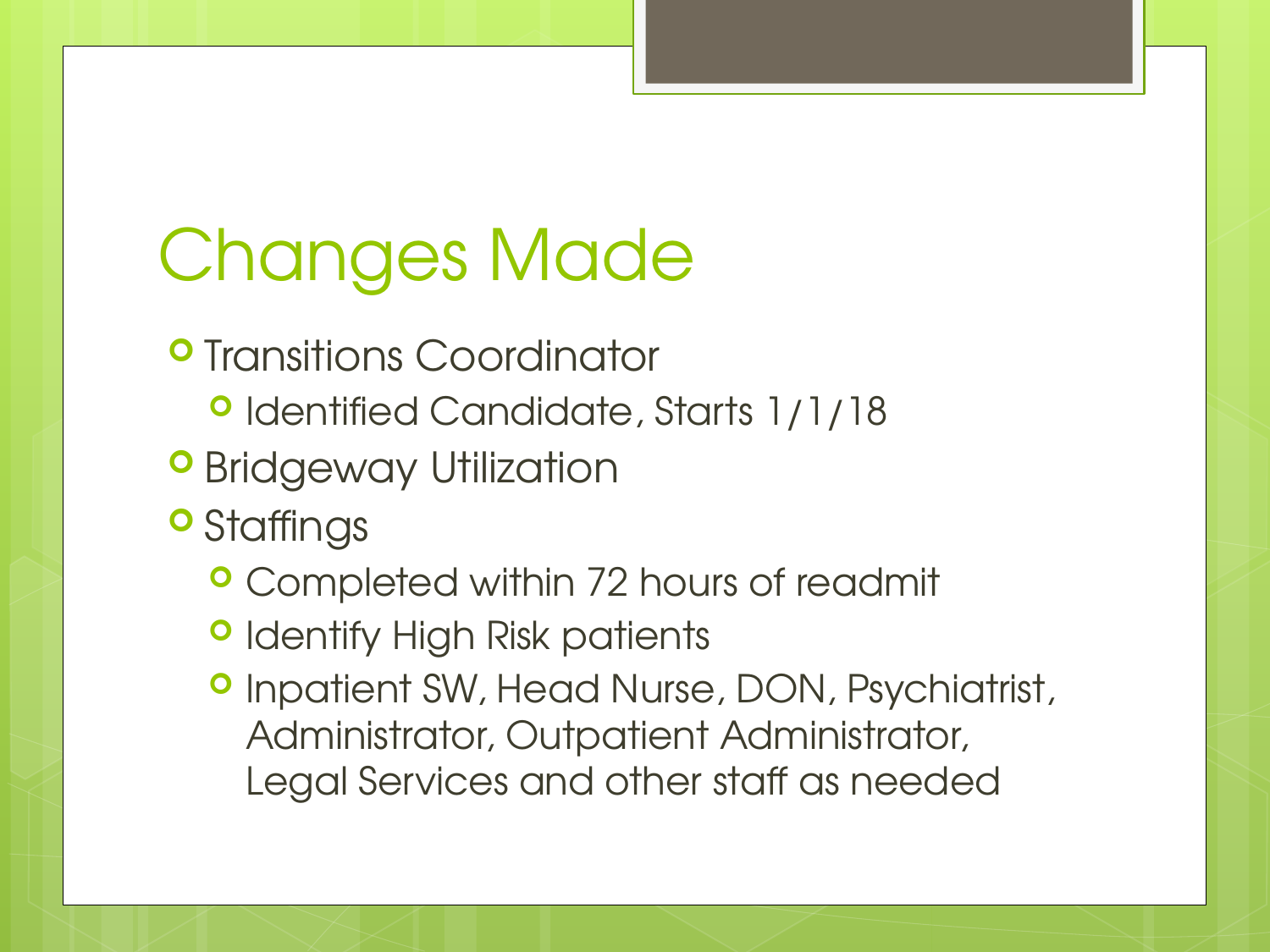

# Changes Made
Transitions Coordinator
Identified Candidate, Starts 1/1/18
Bridgeway Utilization
Staffings
Completed within 72 hours of readmit
Identify High Risk patients
Inpatient SW, Head Nurse, DON, Psychiatrist, Administrator, Outpatient Administrator, Legal Services and other staff as needed